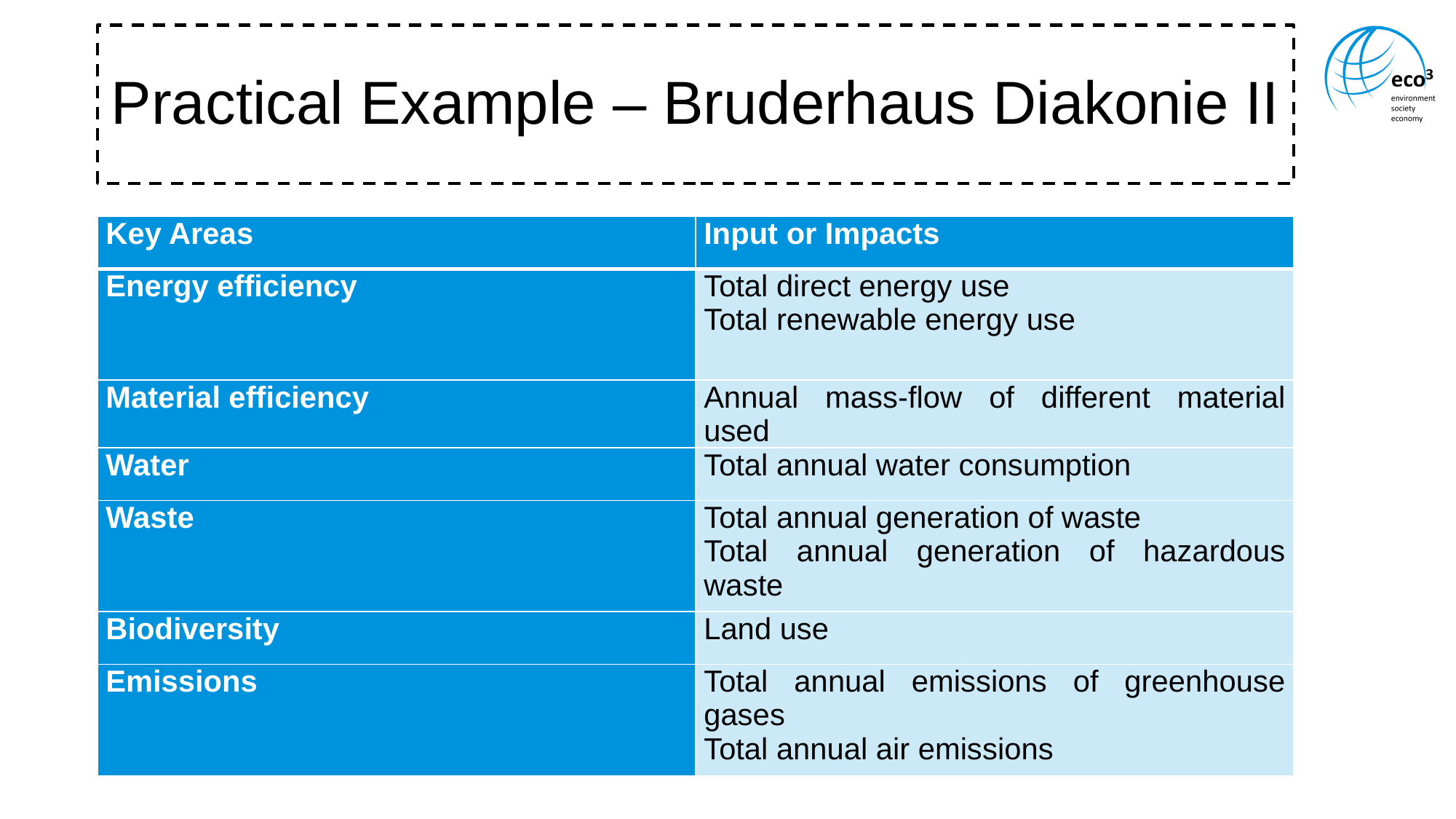

# Practical Example – Bruderhaus Diakonie II
| Key Areas | Input or Impacts |
| --- | --- |
| Energy efficiency | Total direct energy use Total renewable energy use |
| Material efficiency | Annual mass-flow of different material used |
| Water | Total annual water consumption |
| Waste | Total annual generation of waste Total annual generation of hazardous waste |
| Biodiversity | Land use |
| Emissions | Total annual emissions of greenhouse gases Total annual air emissions |